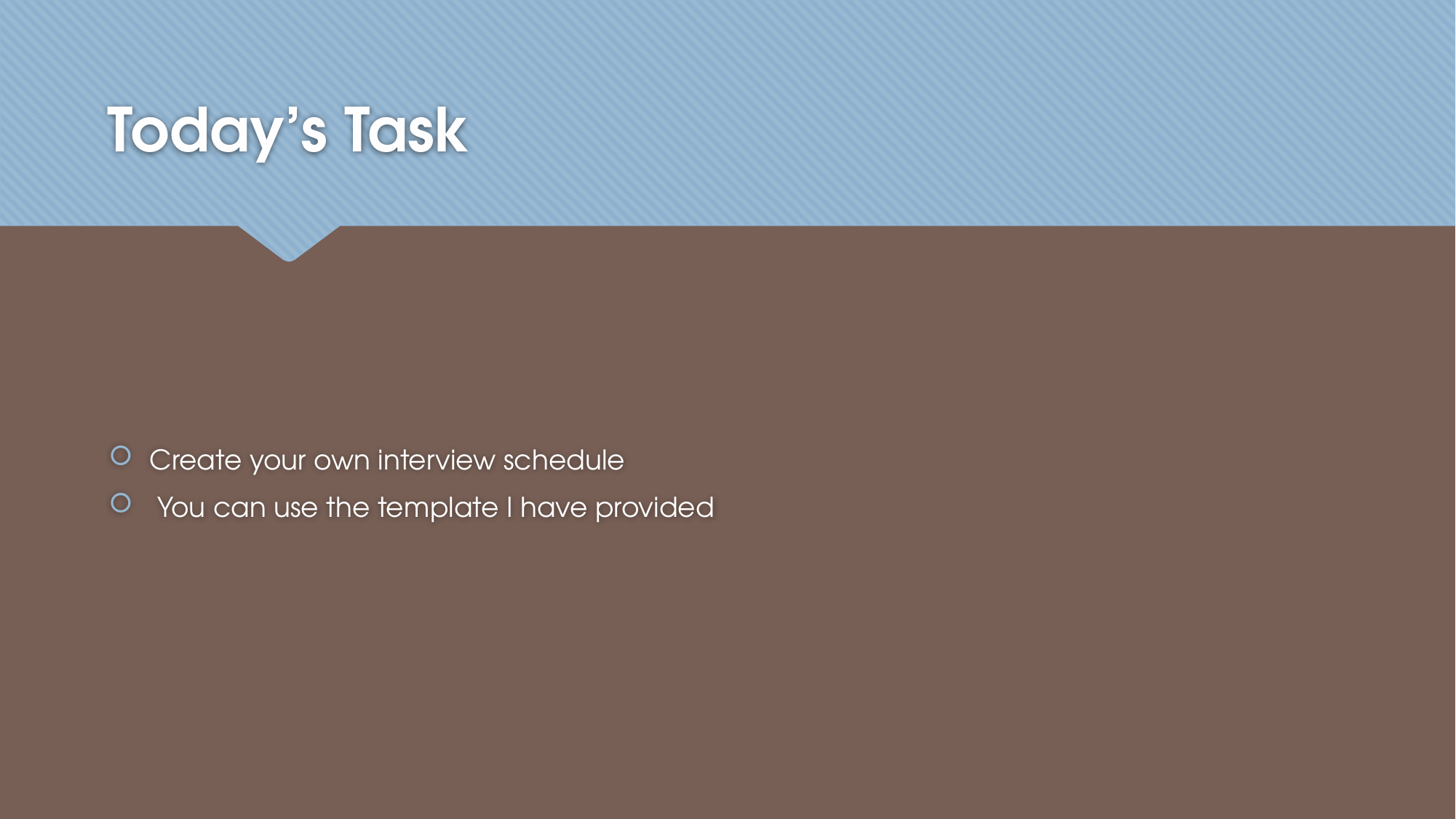

# Today’s Task
Create your own interview schedule
 You can use the template I have provided